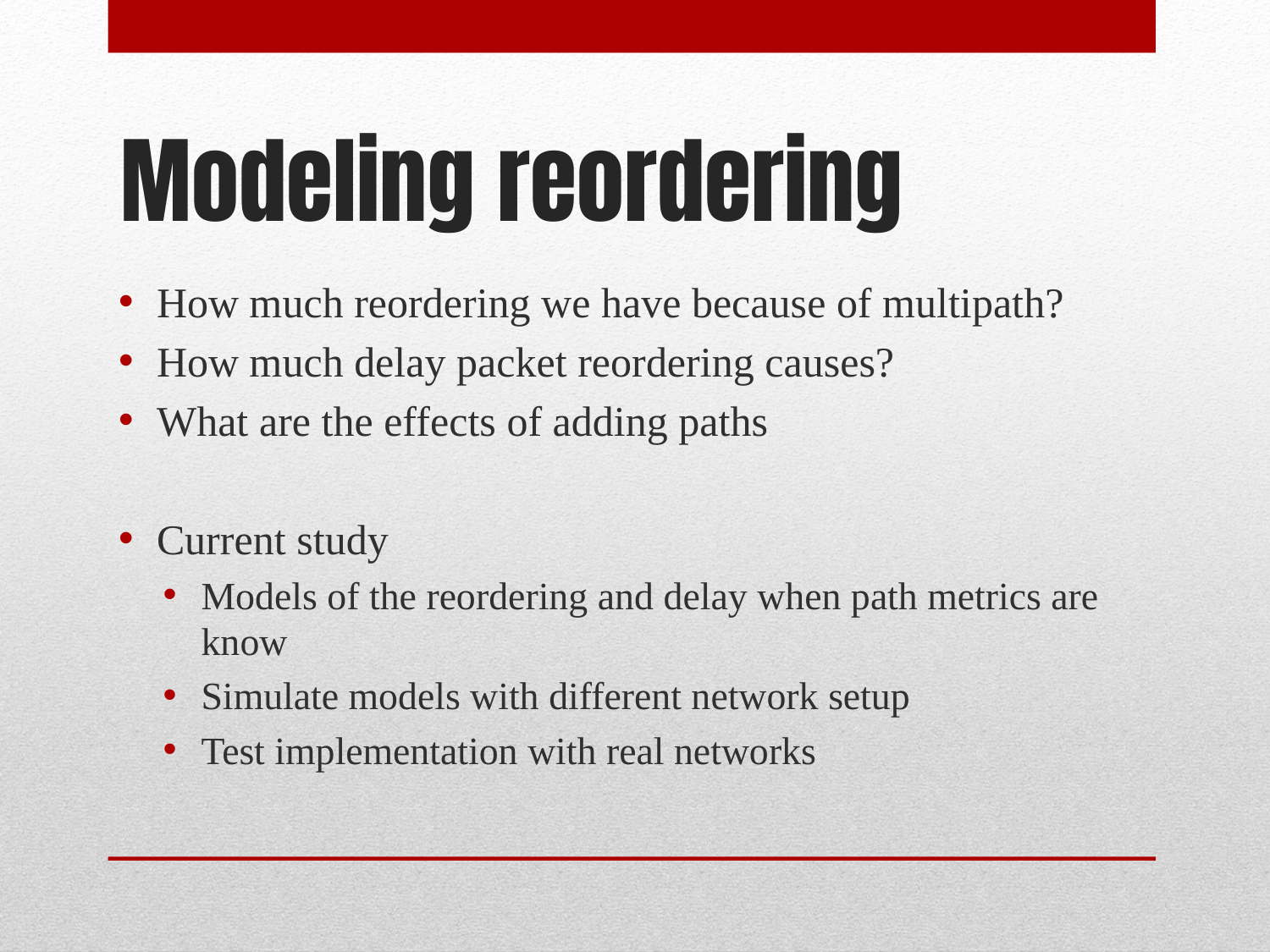

# Modeling reordering
How much reordering we have because of multipath?
How much delay packet reordering causes?
What are the effects of adding paths

Current study
Models of the reordering and delay when path metrics are know
Simulate models with different network setup
Test implementation with real networks